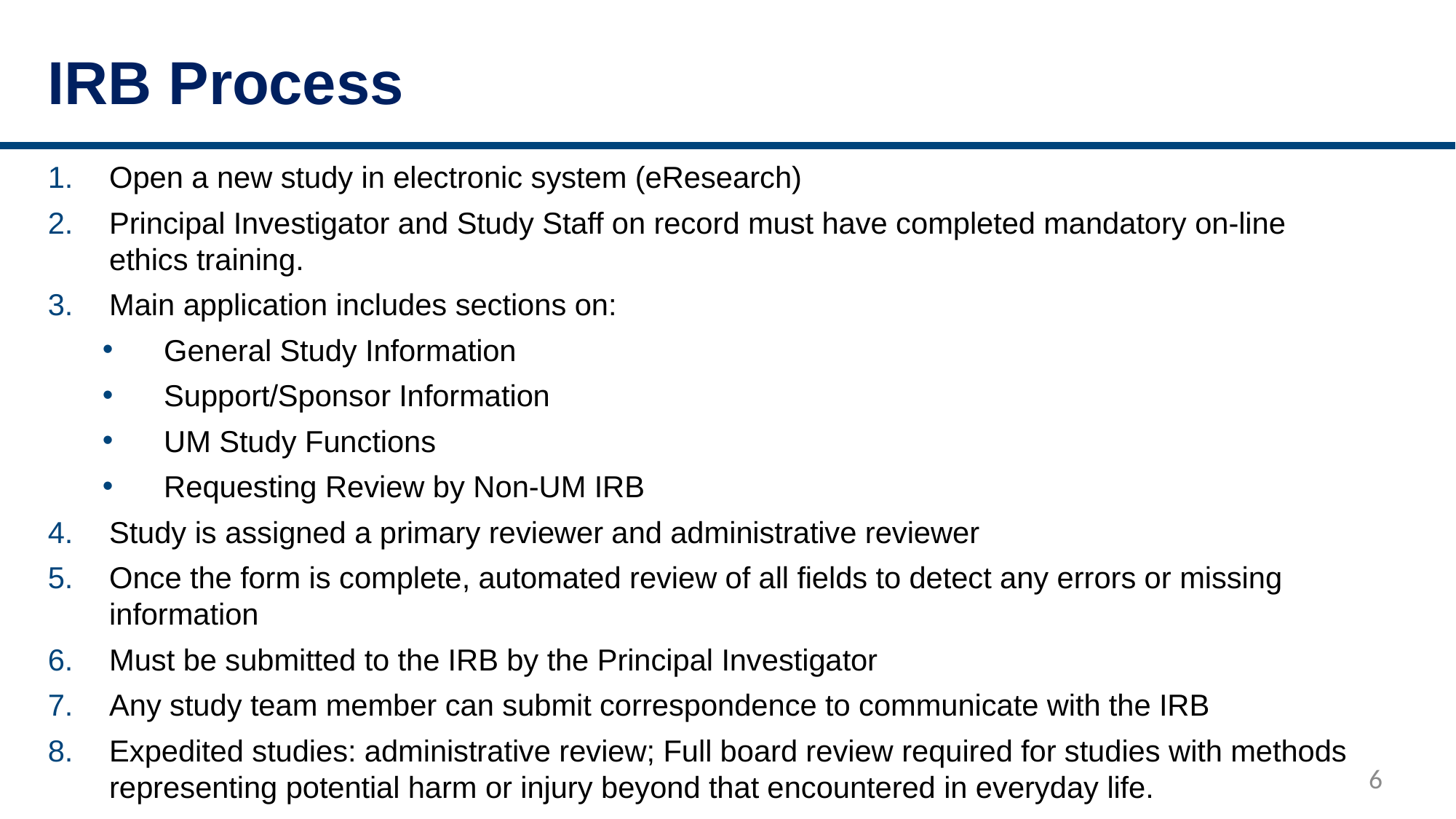

# IRB Process

Open a new study in electronic system (eResearch)
Principal Investigator and Study Staff on record must have completed mandatory on-line ethics training.
Main application includes sections on:
General Study Information
Support/Sponsor Information
UM Study Functions
Requesting Review by Non-UM IRB
Study is assigned a primary reviewer and administrative reviewer
Once the form is complete, automated review of all fields to detect any errors or missing information
Must be submitted to the IRB by the Principal Investigator
Any study team member can submit correspondence to communicate with the IRB
Expedited studies: administrative review; Full board review required for studies with methods representing potential harm or injury beyond that encountered in everyday life.

6